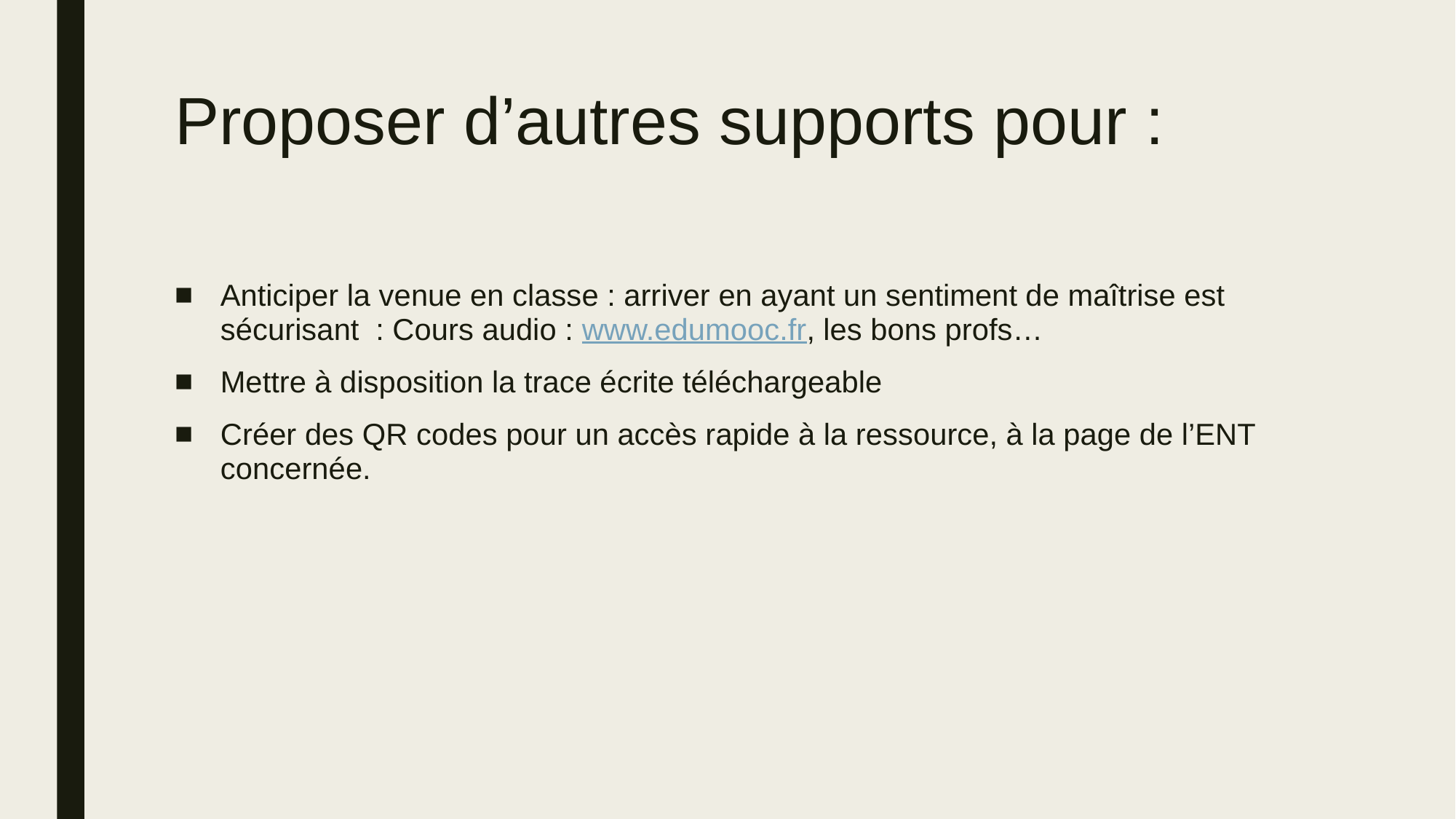

# Proposer d’autres supports pour :
Anticiper la venue en classe : arriver en ayant un sentiment de maîtrise est sécurisant  : Cours audio : www.edumooc.fr, les bons profs…
Mettre à disposition la trace écrite téléchargeable
Créer des QR codes pour un accès rapide à la ressource, à la page de l’ENT concernée.